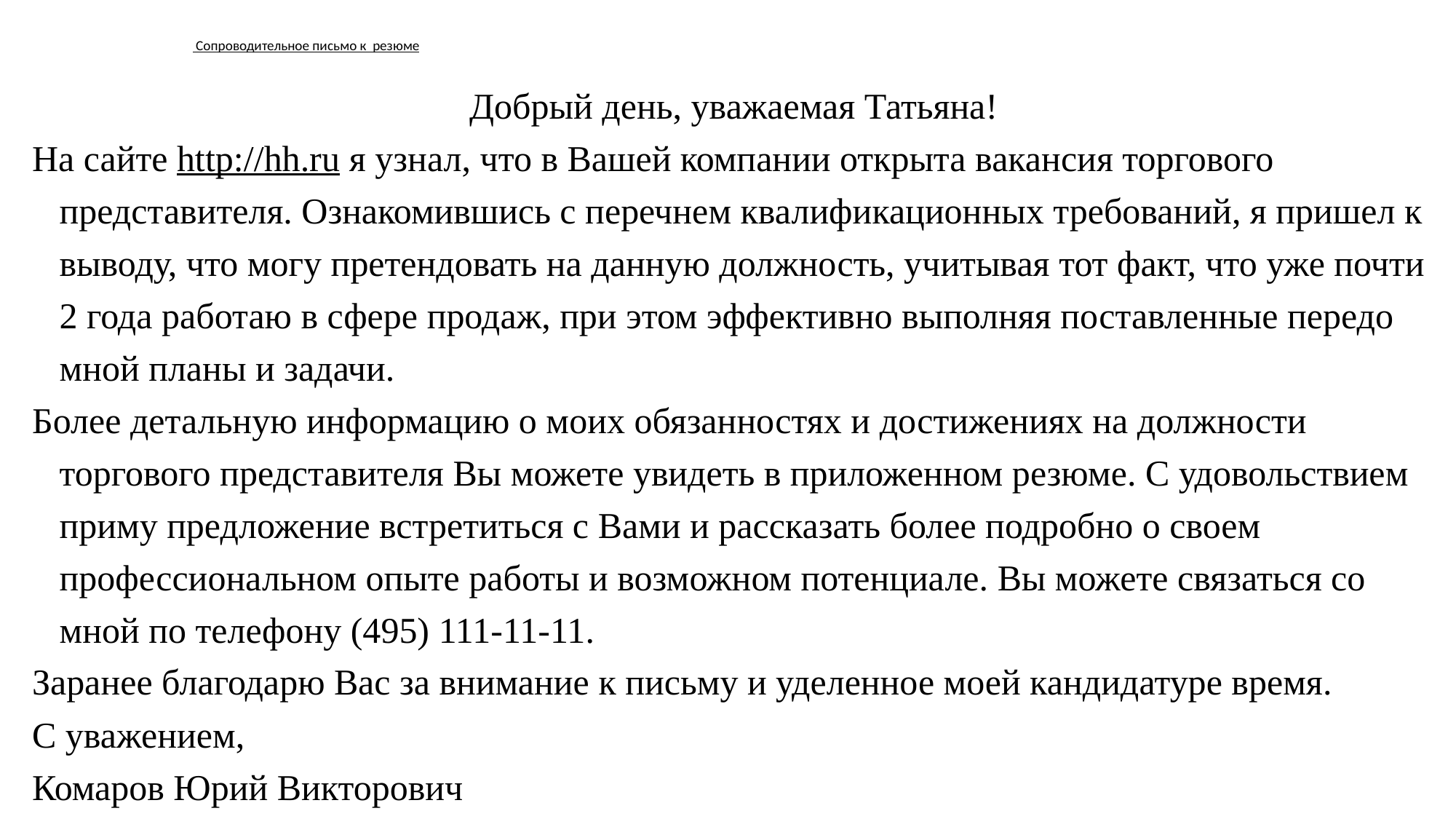

# Сопроводительное письмо к  резюме
Добрый день, уважаемая Татьяна!
На сайте http://hh.ru я узнал, что в Вашей компании открыта вакансия торгового представителя. Ознакомившись с перечнем квалификационных требований, я пришел к выводу, что могу претендовать на данную должность, учитывая тот факт, что уже почти 2 года работаю в сфере продаж, при этом эффективно выполняя поставленные передо мной планы и задачи.
Более детальную информацию о моих обязанностях и достижениях на должности торгового представителя Вы можете увидеть в приложенном резюме. С удовольствием приму предложение встретиться с Вами и рассказать более подробно о своем профессиональном опыте работы и возможном потенциале. Вы можете связаться со мной по телефону (495) 111-11-11.
Заранее благодарю Вас за внимание к письму и уделенное моей кандидатуре время.
С уважением,
Комаров Юрий Викторович